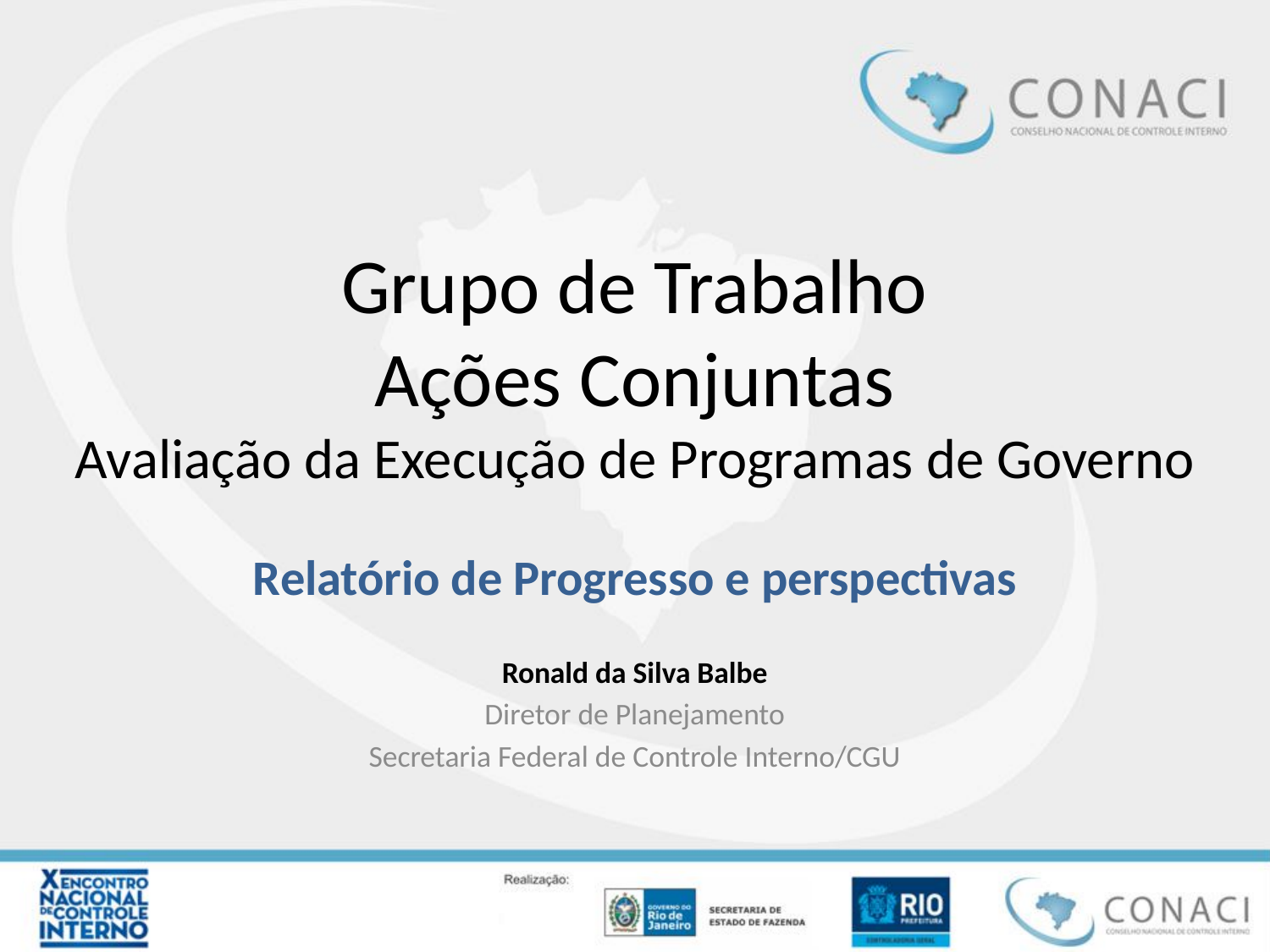

# Grupo de Trabalho Ações Conjuntas Avaliação da Execução de Programas de Governo
Relatório de Progresso e perspectivas

Ronald da Silva Balbe
Diretor de Planejamento
Secretaria Federal de Controle Interno/CGU